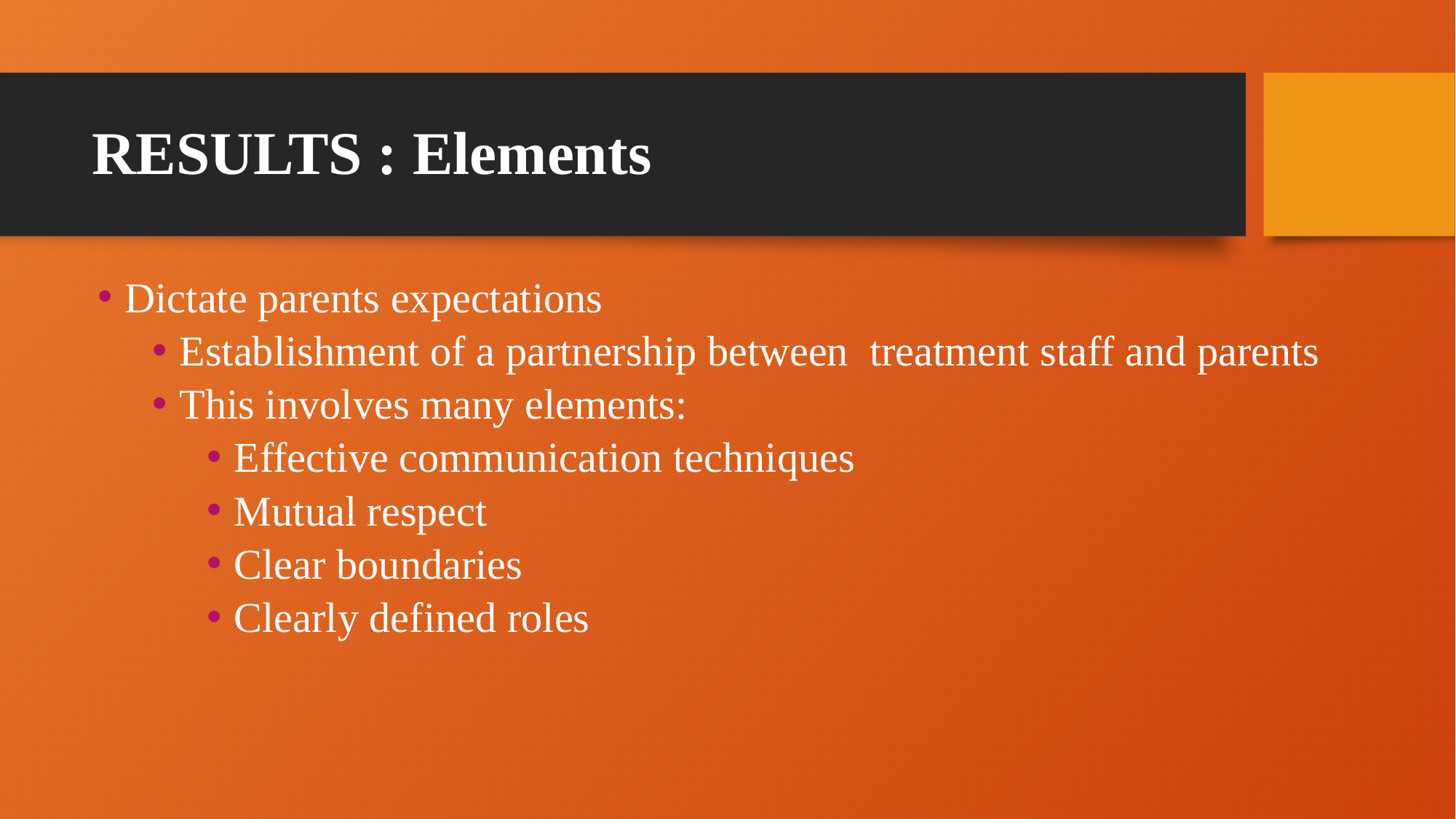

# RESULTS : Elements
Dictate parents expectations
Establishment of a partnership between  treatment staff and parents
This involves many elements:
Effective communication techniques
Mutual respect
Clear boundaries
Clearly defined roles